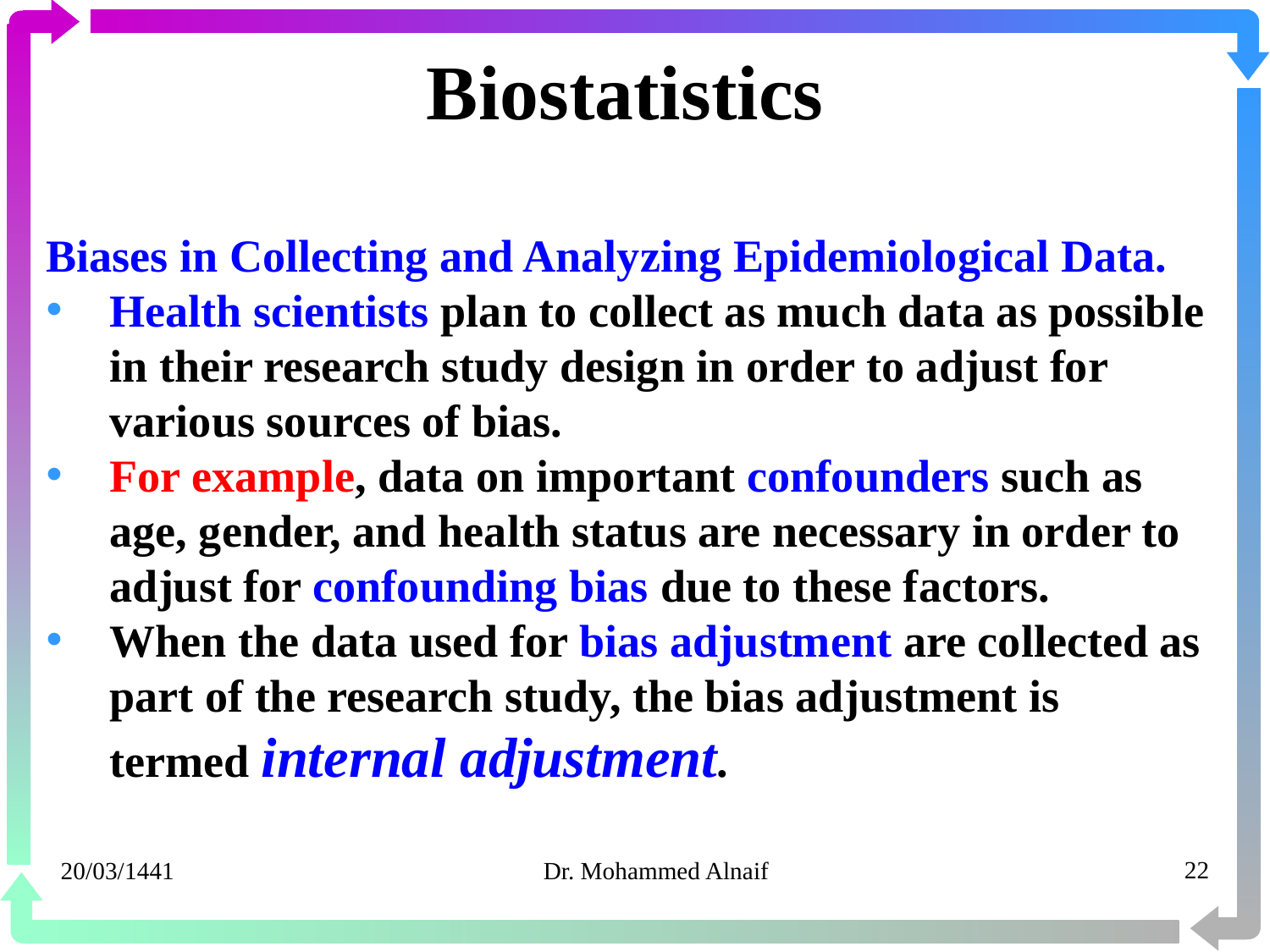

# Biostatistics
Biases in Collecting and Analyzing Epidemiological Data.
Health scientists plan to collect as much data as possible in their research study design in order to adjust for various sources of bias.
For example, data on important confounders such as age, gender, and health status are necessary in order to adjust for confounding bias due to these factors.
When the data used for bias adjustment are collected as part of the research study, the bias adjustment is termed internal adjustment.
20/03/1441
Dr. Mohammed Alnaif
22